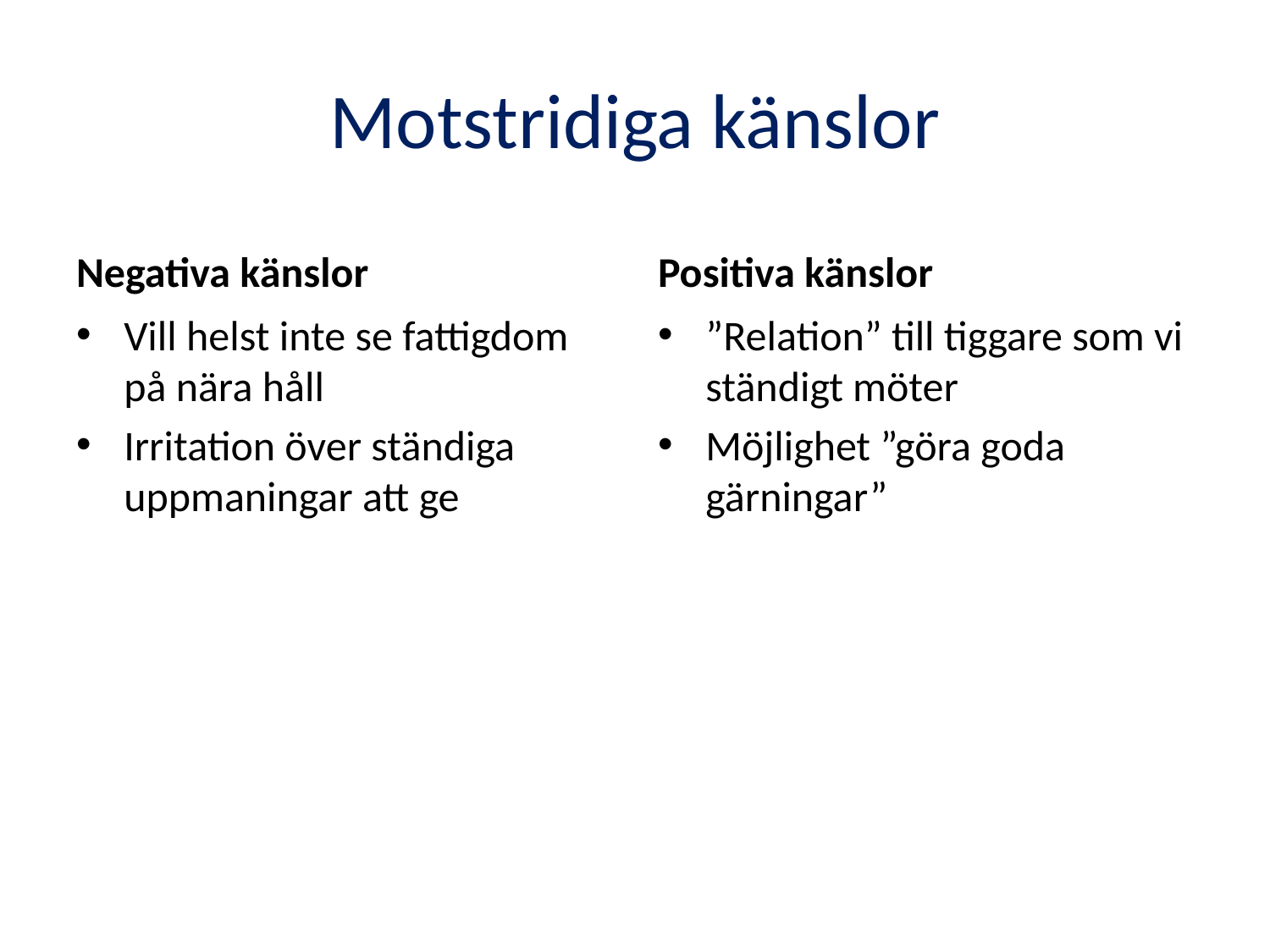

# Motstridiga känslor
Negativa känslor
Positiva känslor
Vill helst inte se fattigdom på nära håll
Irritation över ständiga uppmaningar att ge
”Relation” till tiggare som vi ständigt möter
Möjlighet ”göra goda gärningar”